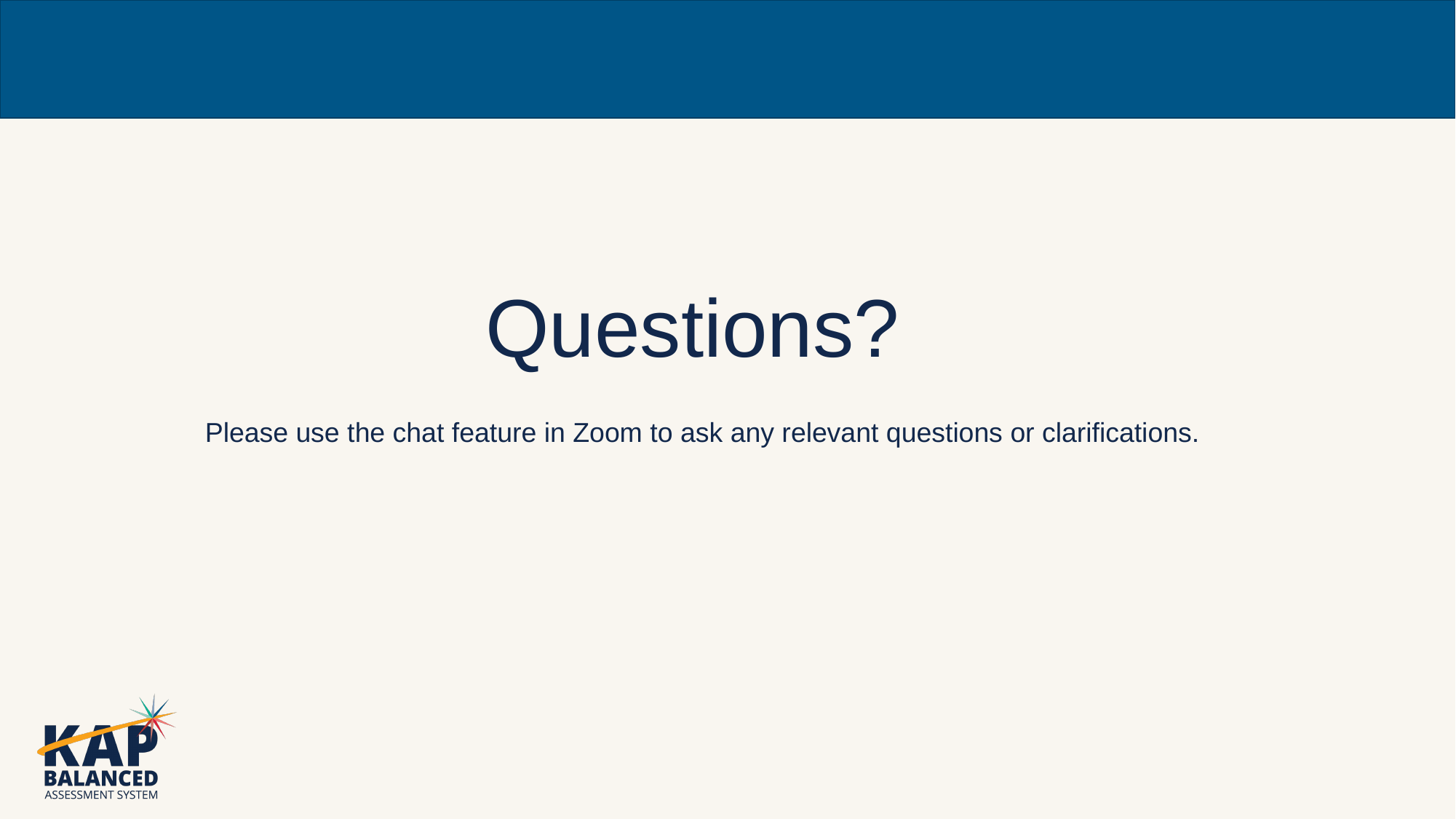

Questions?
Please use the chat feature in Zoom to ask any relevant questions or clarifications.